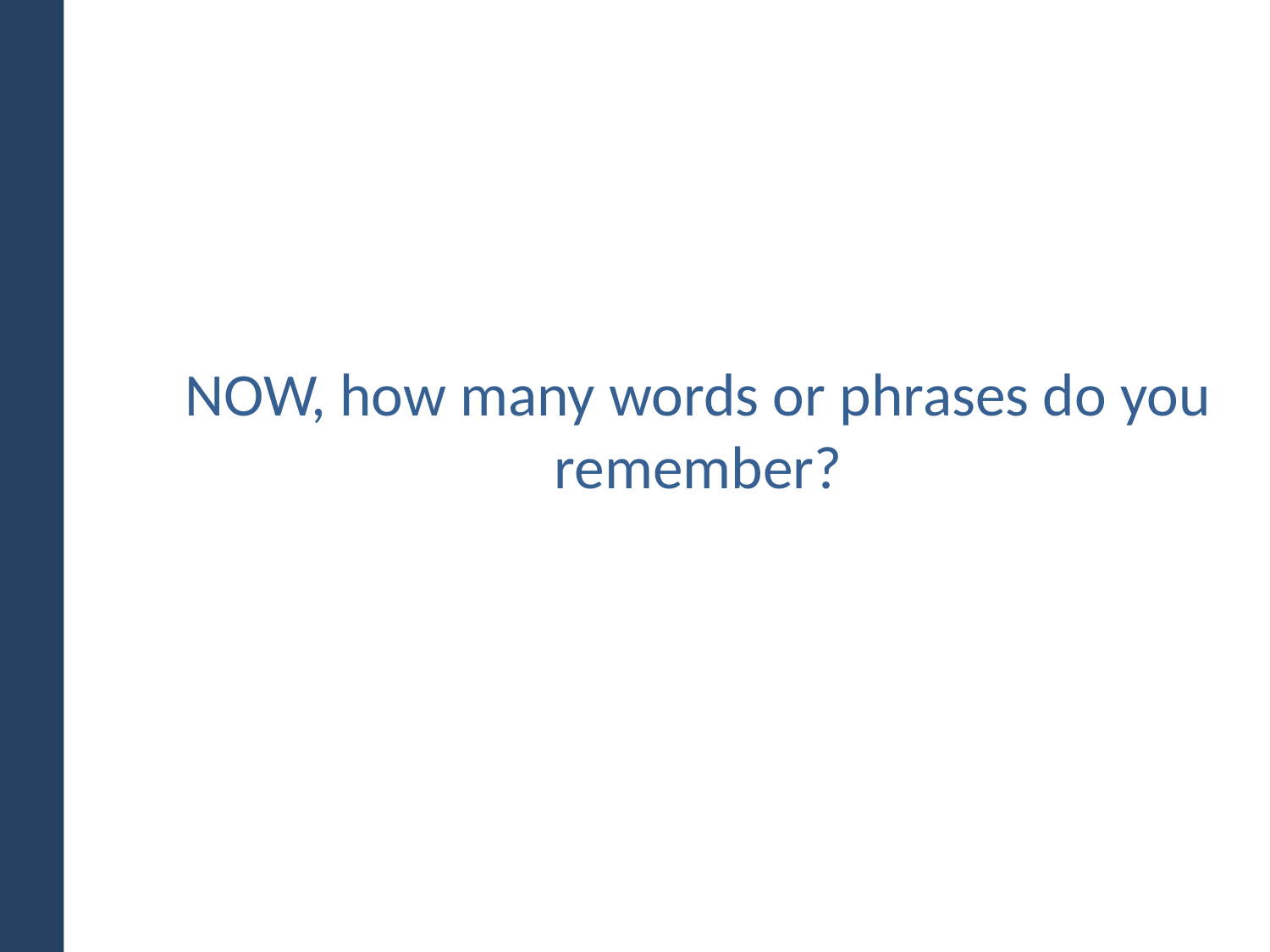

# NOW, how many words or phrases do you remember?